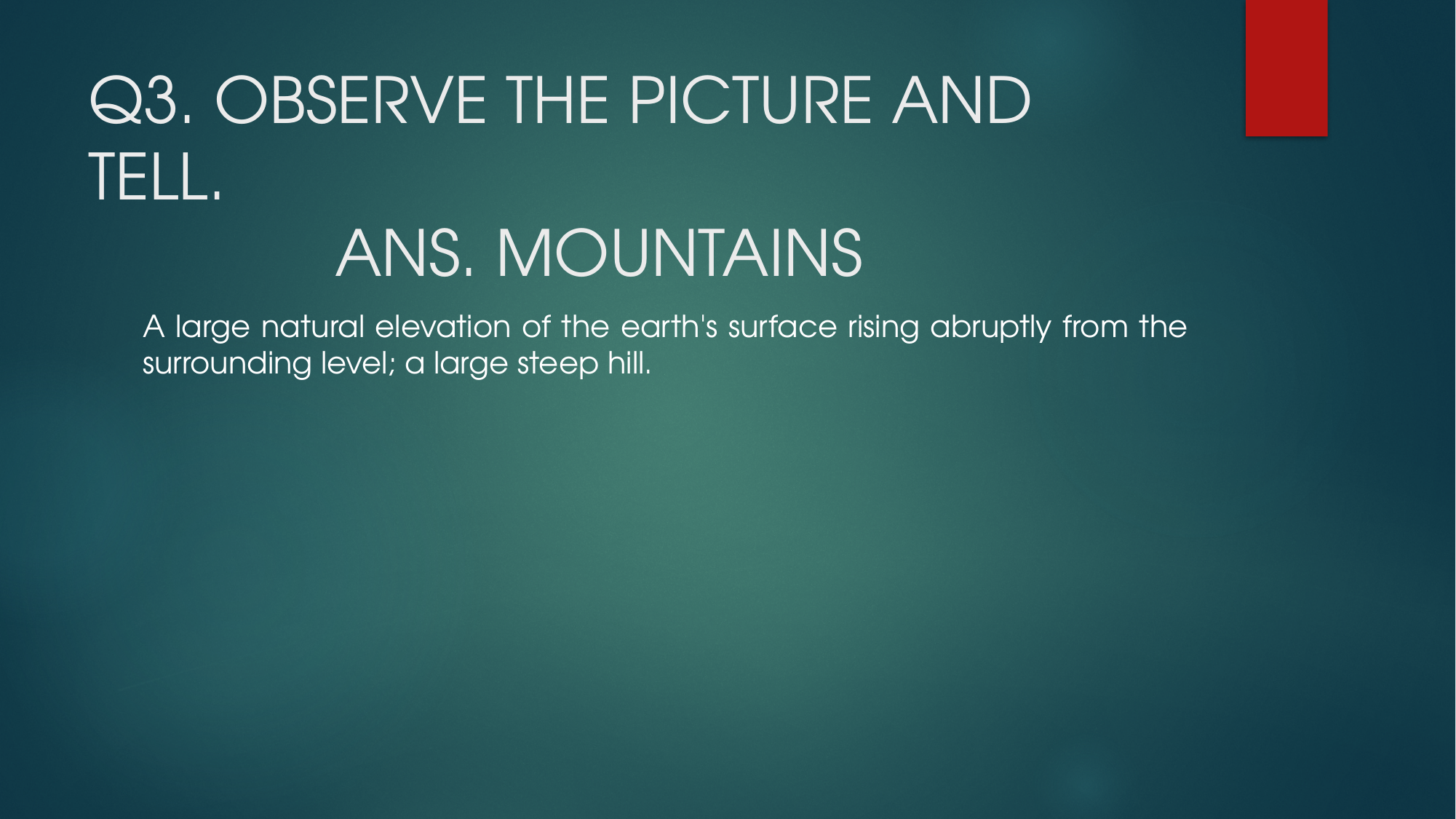

# Q3. OBSERVE THE PICTURE AND TELL. ANS. MOUNTAINS
A large natural elevation of the earth's surface rising abruptly from the surrounding level; a large steep hill.